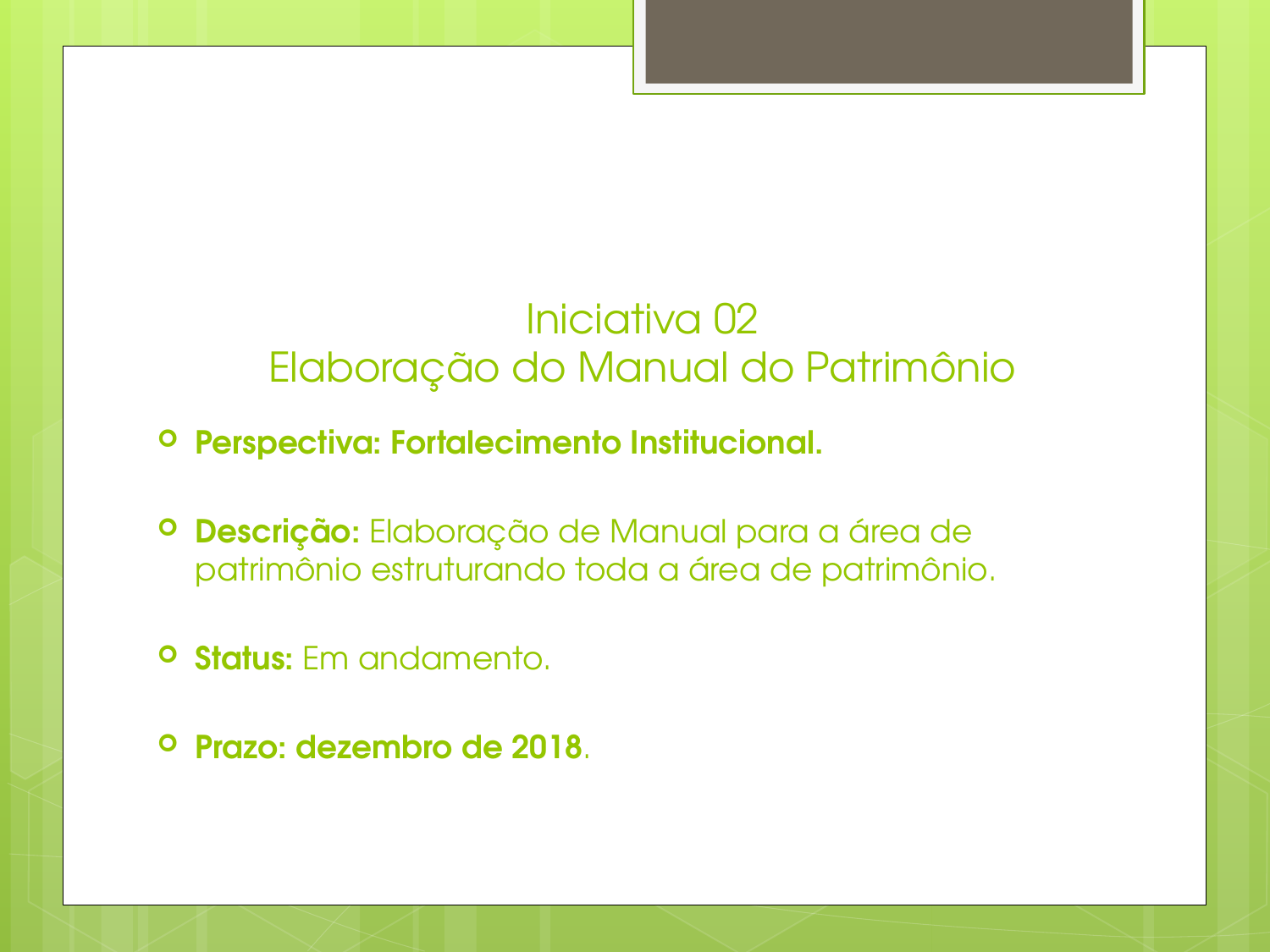

# Iniciativa 02 Elaboração do Manual do Patrimônio
Perspectiva: Fortalecimento Institucional.

Descrição: Elaboração de Manual para a área de patrimônio estruturando toda a área de patrimônio.

Status: Em andamento.

Prazo: dezembro de 2018.